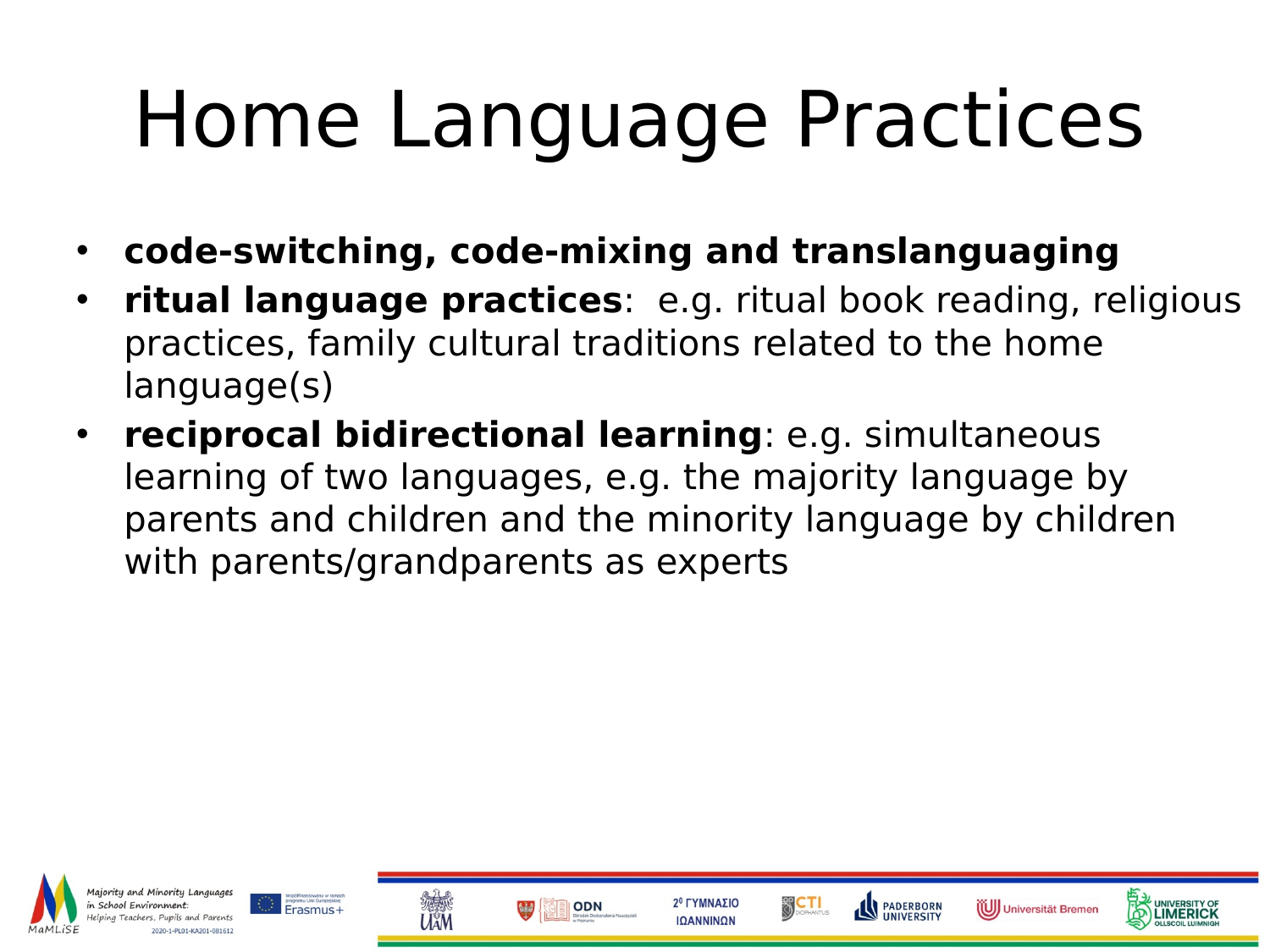

# Home Language Practices
code-switching, code-mixing and translanguaging
ritual language practices:  e.g. ritual book reading, religious practices, family cultural traditions related to the home language(s)
reciprocal bidirectional learning: e.g. simultaneous learning of two languages, e.g. the majority language by parents and children and the minority language by children with parents/grandparents as experts